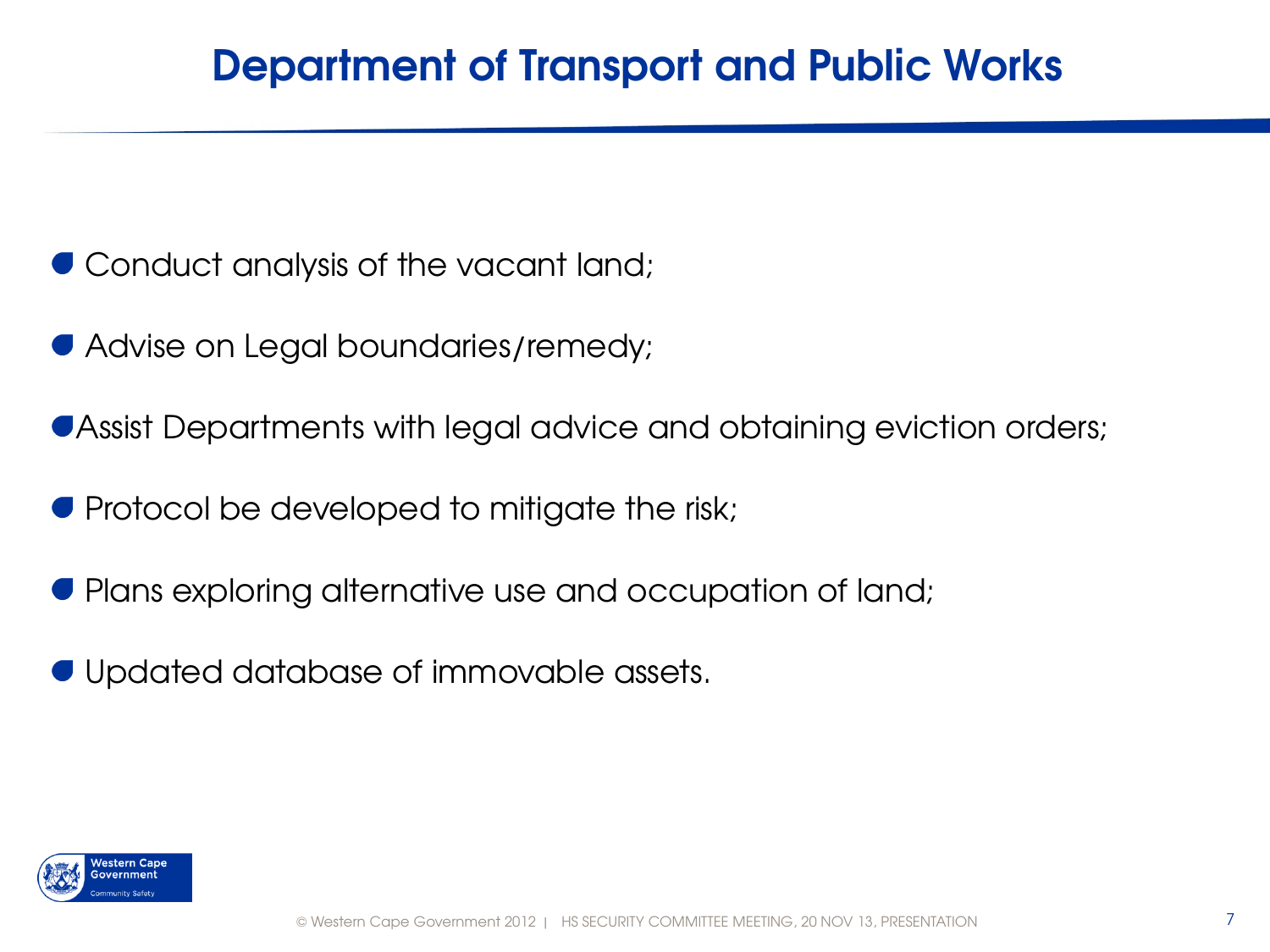

# Department of Transport and Public Works
 Conduct analysis of the vacant land;
 Advise on Legal boundaries/remedy;
Assist Departments with legal advice and obtaining eviction orders;
 Protocol be developed to mitigate the risk;
 Plans exploring alternative use and occupation of land;
 Updated database of immovable assets.
HS SECURITY COMMITTEE MEETING, 20 NOV 13, PRESENTATION
7